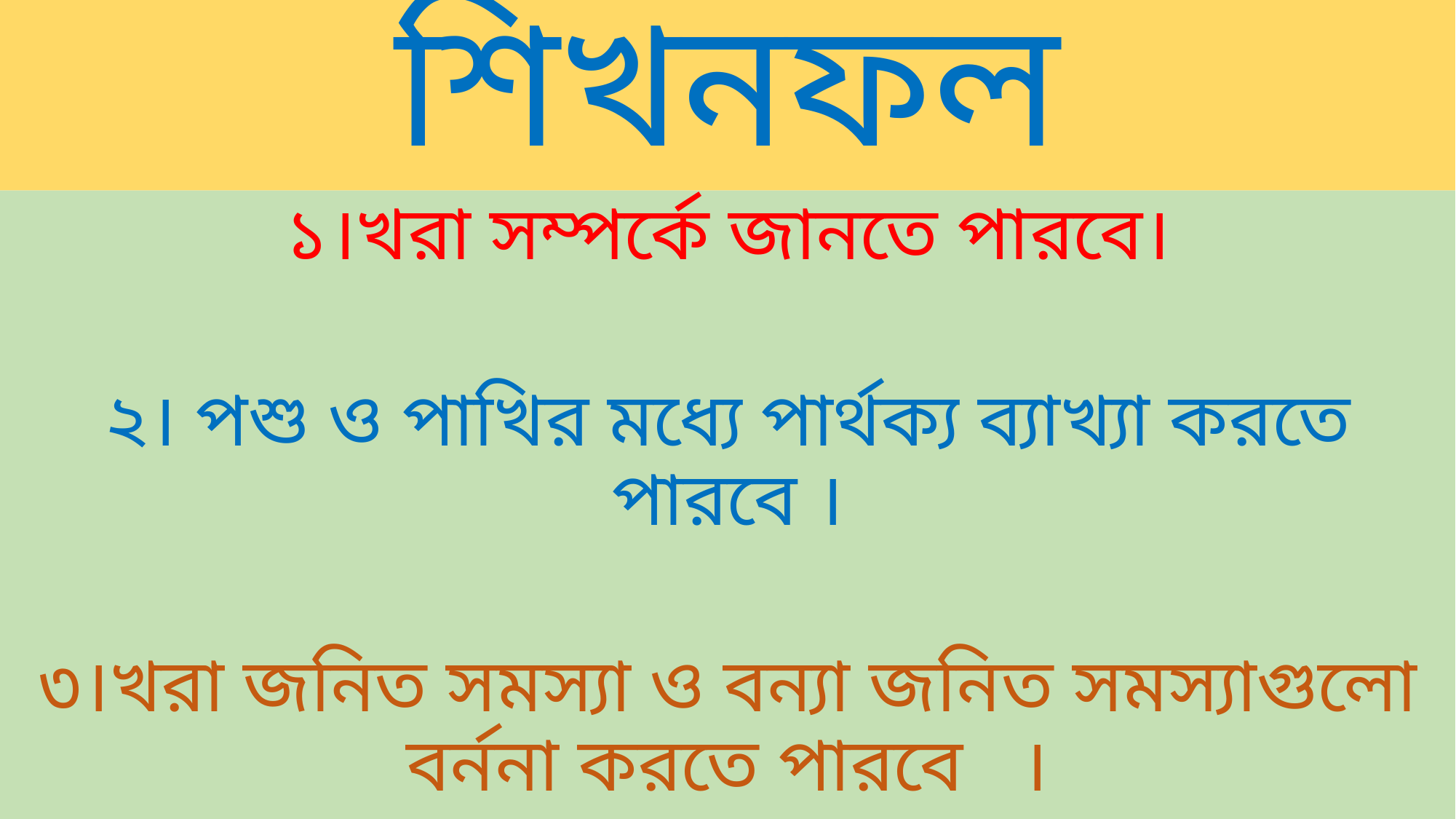

# শিখনফল
১।খরা সম্পর্কে জানতে পারবে।

২। পশু ও পাখির মধ্যে পার্থক্য ব্যাখ্যা করতে পারবে ।

৩।খরা জনিত সমস্যা ও বন্যা জনিত সমস্যাগুলো বর্ননা করতে পারবে   ।